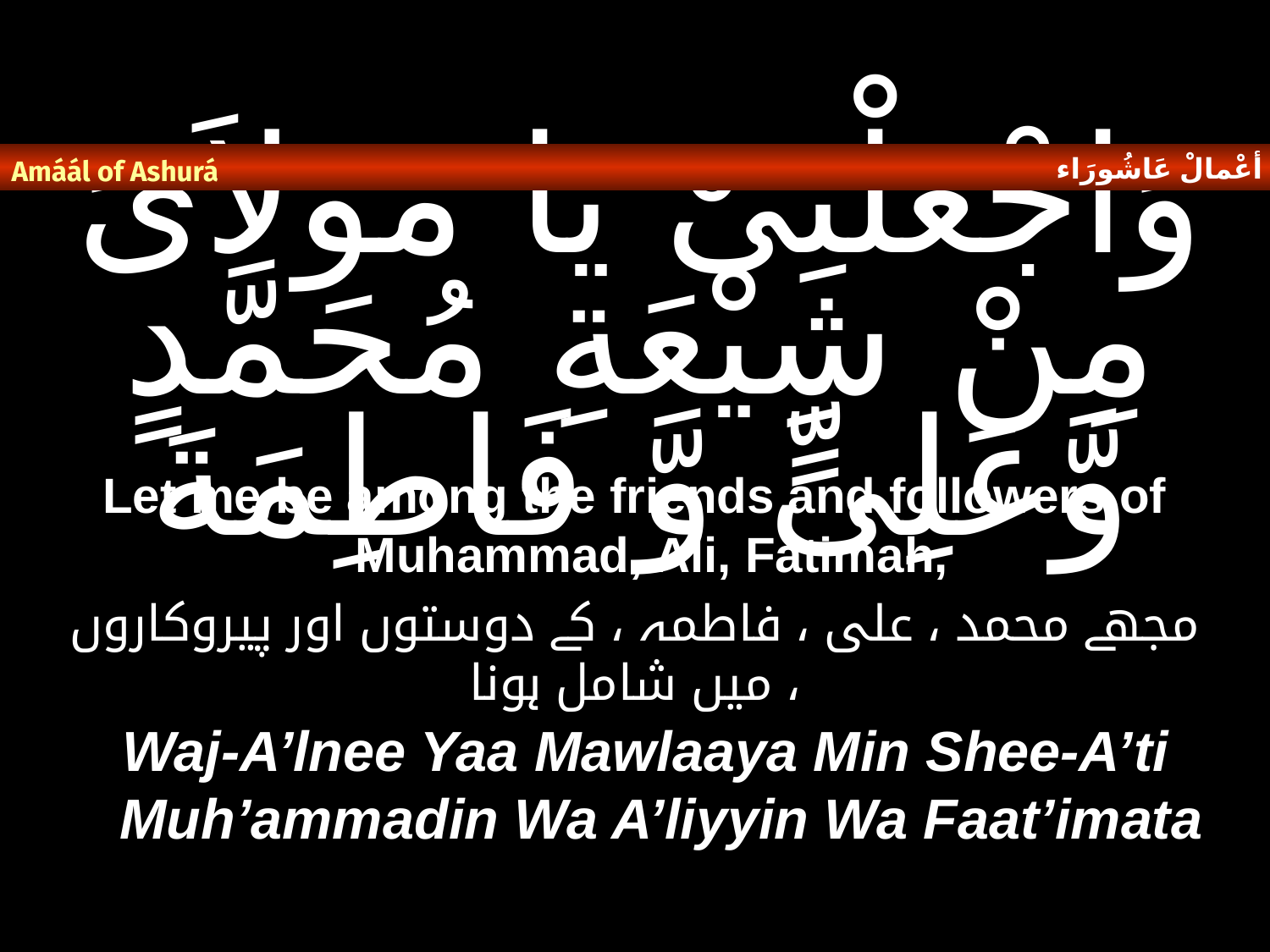

أعْمالْ عَاشُورَاء
Amáál of Ashurá
# وَاجْعَلْنِىْ يَا مَوْلاَىَ مِنْ شِيْعَةِ مُحَمَّدٍ وَّعَلِىٍّ وَّ فَاطِمَةَ
Let me be among the friends and followers of Muhammad, Ali, Fatimah,
مجھے محمد ، علی ، فاطمہ ، کے دوستوں اور پیروکاروں میں شامل ہونا ،

Waj-A’lnee Yaa Mawlaaya Min Shee-A’ti Muh’ammadin Wa A’liyyin Wa Faat’imata